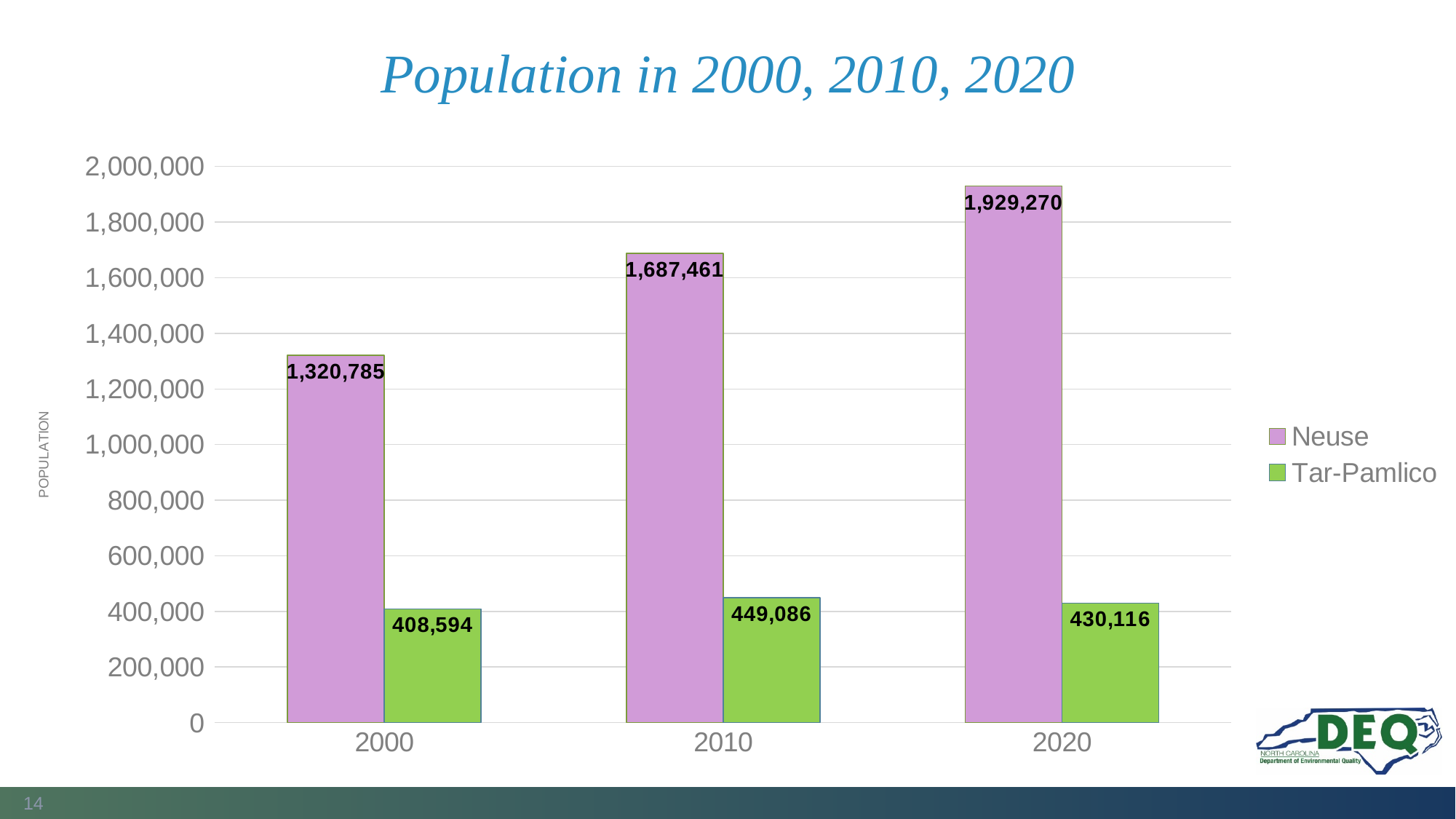

# Population in 2000, 2010, 2020

### Chart

| Category |  |  |
|---|---|---|
| 2000 | 1320785.0 | 408594.0 |
| 2010 | 1687461.3476744932 | 449085.58125768026 |
| 2020 | 1929270.0 | 430116.0 |
14